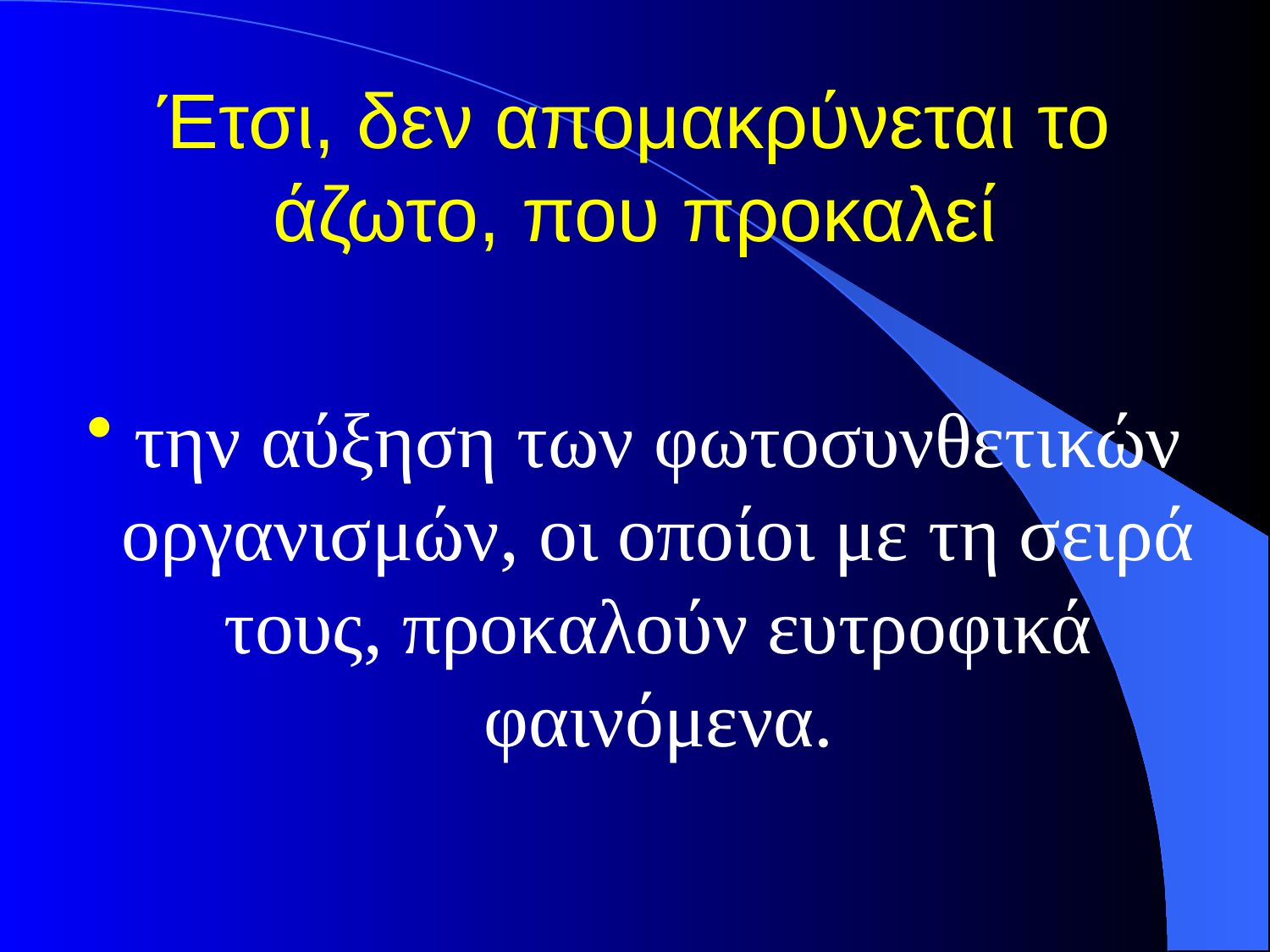

# Έτσι, δεν απομακρύνεται το άζωτο, που προκαλεί

την αύξηση των φωτοσυνθετικών οργανισμών, οι οποίοι με τη σειρά τους, προκαλούν ευτροφικά φαινόμενα.